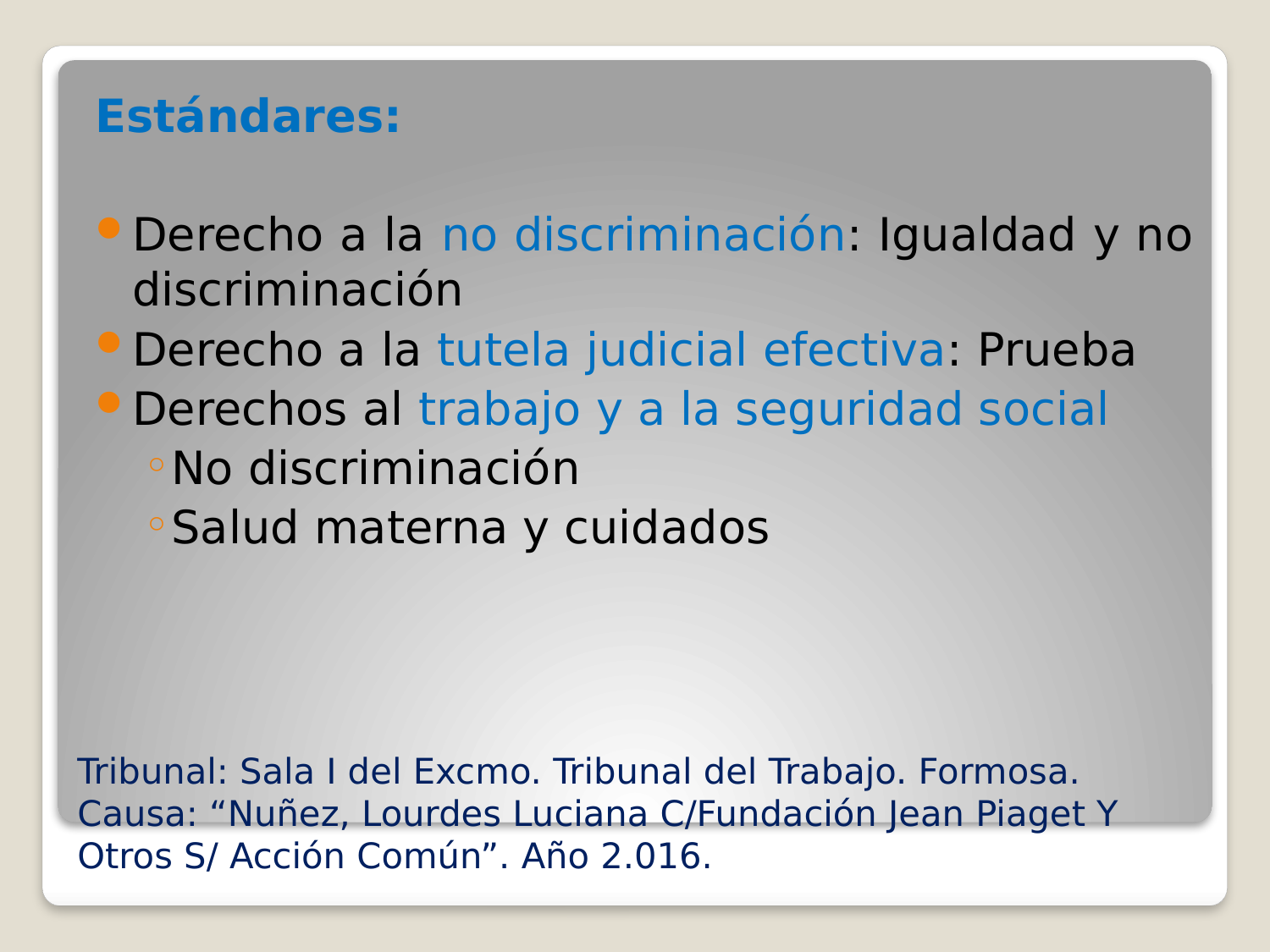

Estándares:

Derecho a la no discriminación: Igualdad y no discriminación
Derecho a la tutela judicial efectiva: Prueba
Derechos al trabajo y a la seguridad social
No discriminación
Salud materna y cuidados

# Tribunal: Sala I del Excmo. Tribunal del Trabajo. Formosa. Causa: “Nuñez, Lourdes Luciana C/Fundación Jean Piaget Y Otros S/ Acción Común”. Año 2.016.